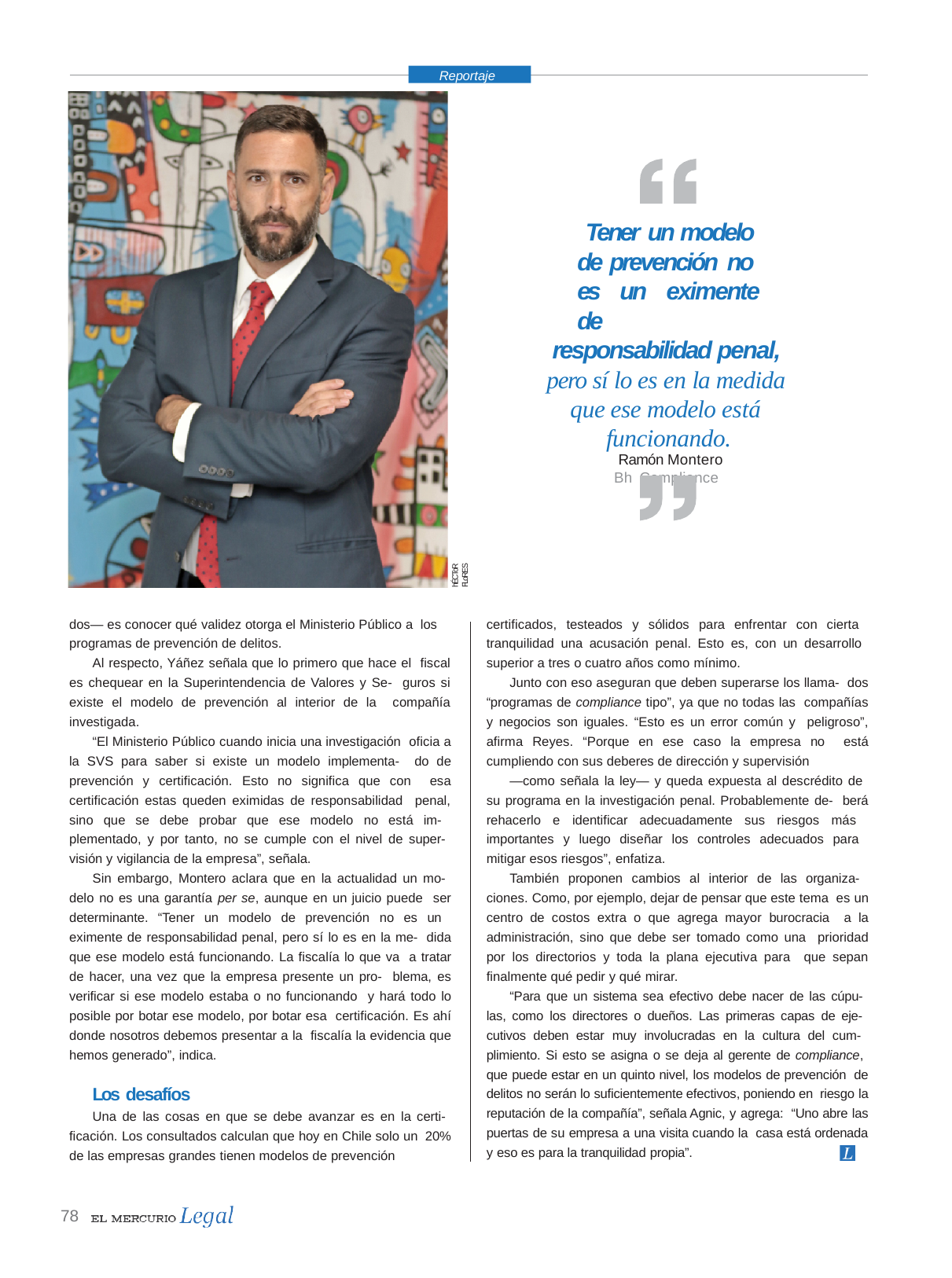

Reportaje

Tener un modelo  de prevención no  es un eximente de
responsabilidad penal,  pero sí lo es en la medida  que ese modelo está  funcionando.
Ramón Montero
Bh Compliance

hÉCToR FLoRES
dos— es conocer qué validez otorga el Ministerio Público a  los programas de prevención de delitos.
Al respecto, Yáñez señala que lo primero que hace el  fiscal es chequear en la Superintendencia de Valores y Se-  guros si existe el modelo de prevención al interior de la  compañía investigada.
“El Ministerio Público cuando inicia una investigación  oficia a la SVS para saber si existe un modelo implementa-  do de prevención y certificación. Esto no significa que con  esa certificación estas queden eximidas de responsabilidad  penal, sino que se debe probar que ese modelo no está im-  plementado, y por tanto, no se cumple con el nivel de super-  visión y vigilancia de la empresa”, señala.
Sin embargo, Montero aclara que en la actualidad un mo-  delo no es una garantía per se, aunque en un juicio puede  ser determinante. “Tener un modelo de prevención no es un  eximente de responsabilidad penal, pero sí lo es en la me-  dida que ese modelo está funcionando. La fiscalía lo que va  a tratar de hacer, una vez que la empresa presente un pro-  blema, es verificar si ese modelo estaba o no funcionando  y hará todo lo posible por botar ese modelo, por botar esa  certificación. Es ahí donde nosotros debemos presentar a la  fiscalía la evidencia que hemos generado”, indica.
certificados, testeados y sólidos para enfrentar con cierta  tranquilidad una acusación penal. Esto es, con un desarrollo  superior a tres o cuatro años como mínimo.
Junto con eso aseguran que deben superarse los llama-  dos “programas de compliance tipo”, ya que no todas las  compañías y negocios son iguales. “Esto es un error común y  peligroso”, afirma Reyes. “Porque en ese caso la empresa no  está cumpliendo con sus deberes de dirección y supervisión
—como señala la ley— y queda expuesta al descrédito de  su programa en la investigación penal. Probablemente de-  berá rehacerlo e identificar adecuadamente sus riesgos más  importantes y luego diseñar los controles adecuados para  mitigar esos riesgos”, enfatiza.
También proponen cambios al interior de las organiza-  ciones. Como, por ejemplo, dejar de pensar que este tema  es un centro de costos extra o que agrega mayor burocracia  a la administración, sino que debe ser tomado como una  prioridad por los directorios y toda la plana ejecutiva para  que sepan finalmente qué pedir y qué mirar.
“Para que un sistema sea efectivo debe nacer de las cúpu-  las, como los directores o dueños. Las primeras capas de eje-  cutivos deben estar muy involucradas en la cultura del cum-  plimiento. Si esto se asigna o se deja al gerente de compliance,  que puede estar en un quinto nivel, los modelos de prevención  de delitos no serán lo suficientemente efectivos, poniendo en  riesgo la reputación de la compañía”, señala Agnic, y agrega:  “Uno abre las puertas de su empresa a una visita cuando la  casa está ordenada y eso es para la tranquilidad propia”.

Los desafíos
Una de las cosas en que se debe avanzar es en la certi-  ficación. Los consultados calculan que hoy en Chile solo un  20% de las empresas grandes tienen modelos de prevención

78